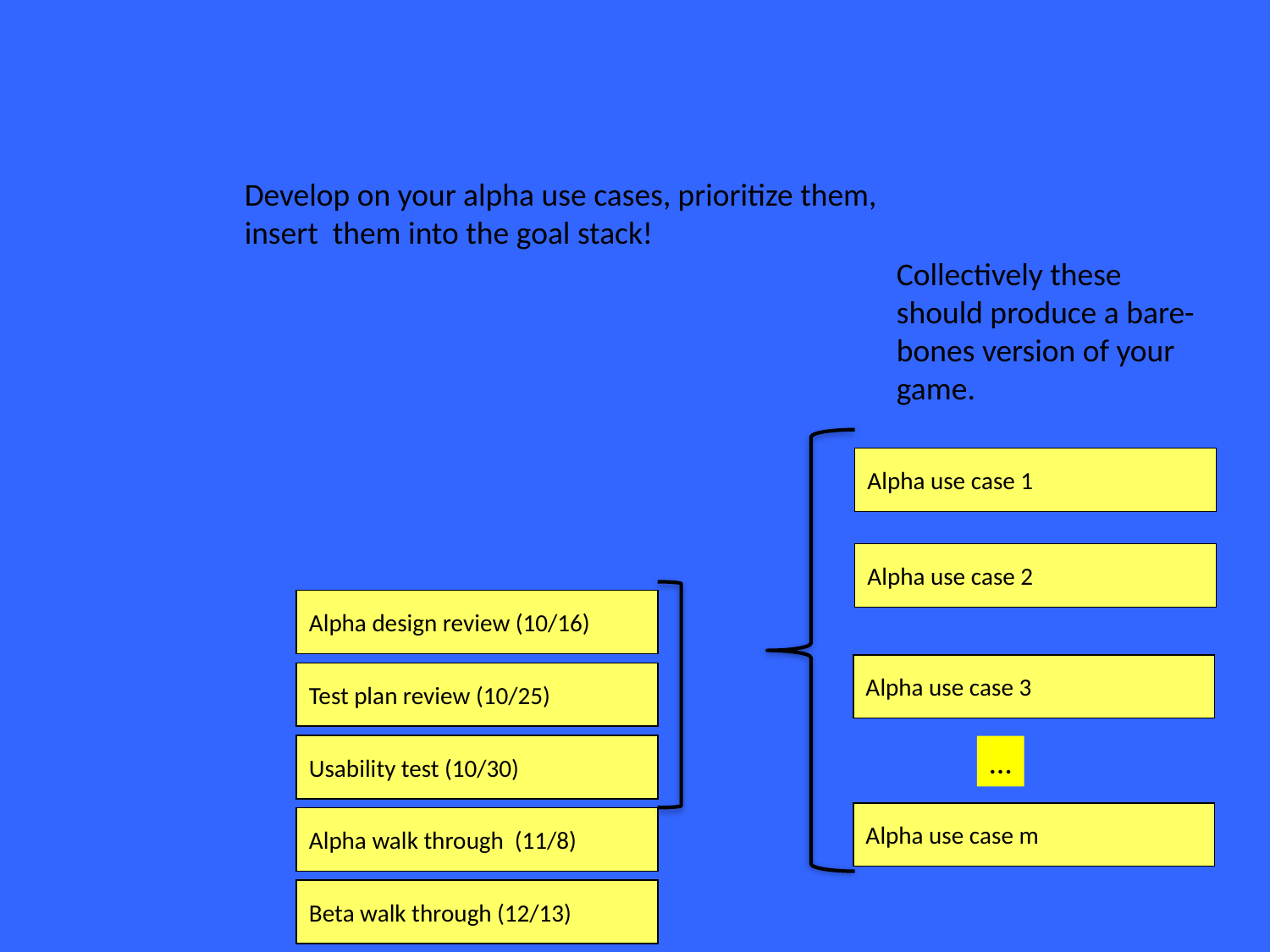

Develop on your alpha use cases, prioritize them,
insert  them into the goal stack!
Collectively these should produce a bare-bones version of your game.

Alpha use case 1
Alpha use case 2

Alpha design review (10/16)
Alpha use case 3
Test plan review (10/25)
Usability test (10/30)
…
Alpha use case m
Alpha walk through  (11/8)
Beta walk through (12/13)